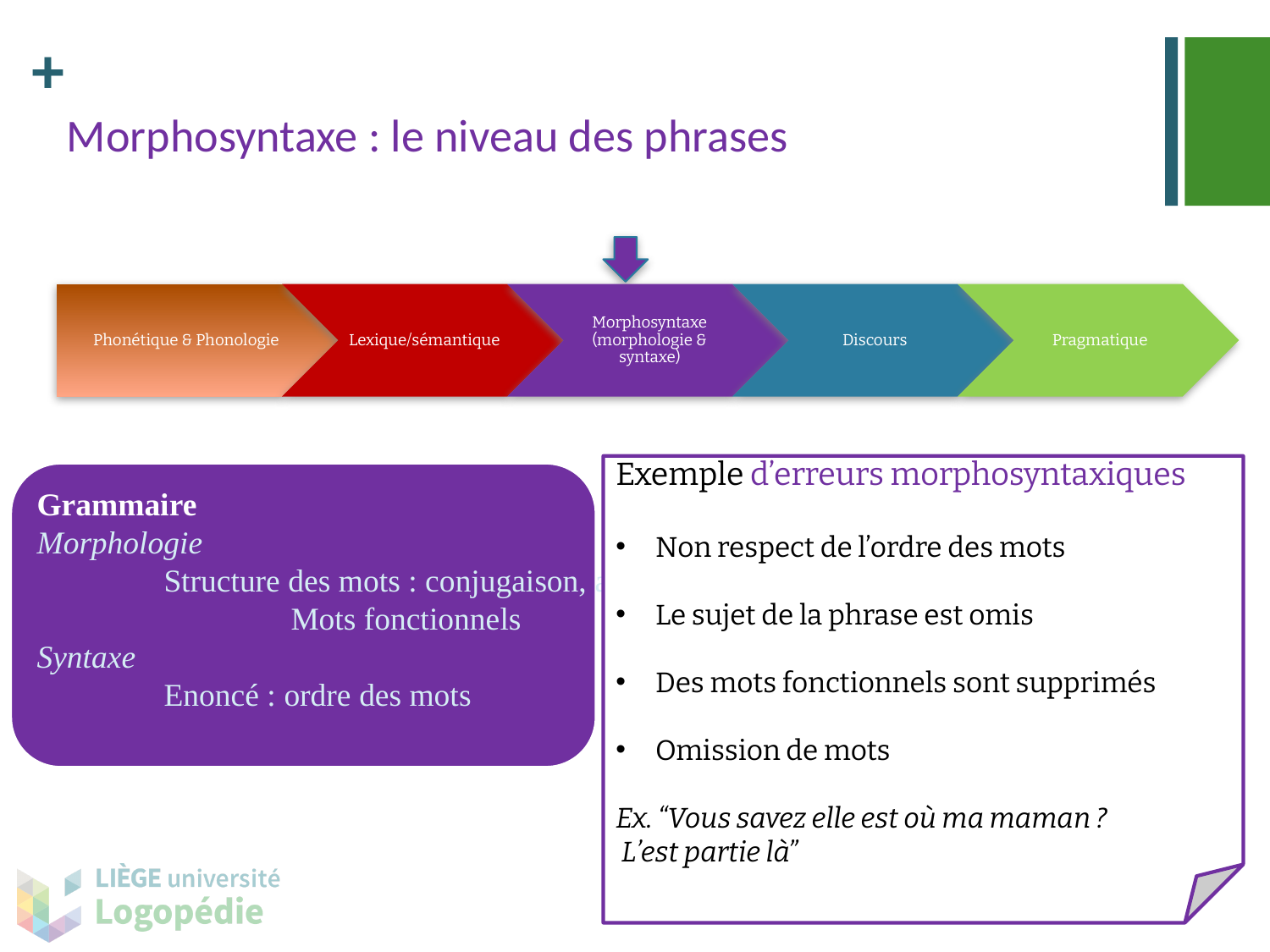

Morphosyntaxe : le niveau des phrases
Phonétique & Phonologie
Lexique/sémantique
Morphosyntaxe (morphologie & syntaxe)
Discours
Pragmatique

Exemple d’erreurs morphosyntaxiques

Non respect de l’ordre des mots

Le sujet de la phrase est omis

Des mots fonctionnels sont supprimés

Omission de mots

Ex. “Vous savez elle est où ma maman ?
 L’est partie là”
Grammaire
Morphologie
	Structure des mots : conjugaison, accord
	 	Mots fonctionnels
Syntaxe
	Enoncé : ordre des mots